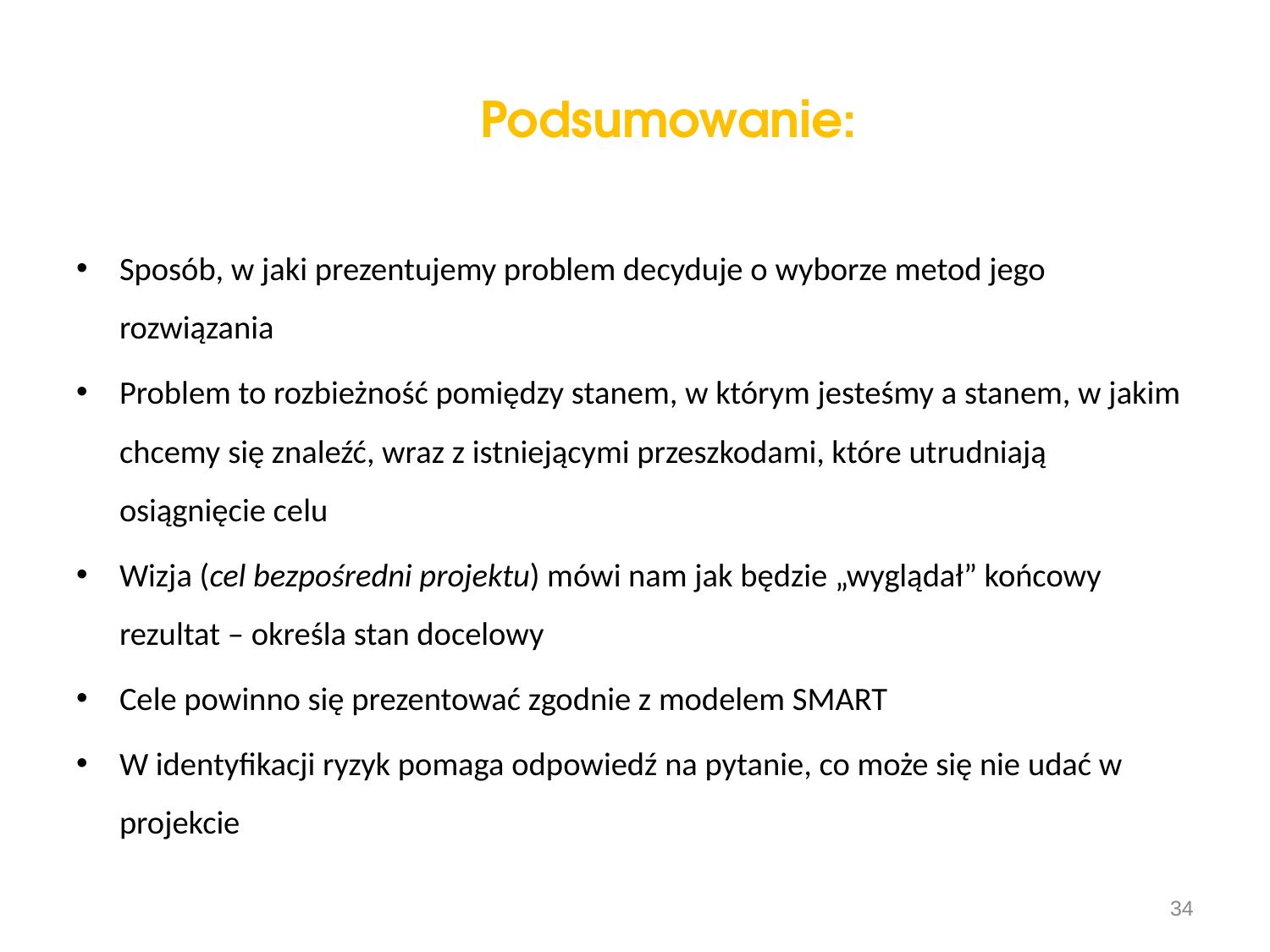

# Podsumowanie:
Sposób, w jaki prezentujemy problem decyduje o wyborze metod jego rozwiązania
Problem to rozbieżność pomiędzy stanem, w którym jesteśmy a stanem, w jakim chcemy się znaleźć, wraz z istniejącymi przeszkodami, które utrudniają osiągnięcie celu
Wizja (cel bezpośredni projektu) mówi nam jak będzie „wyglądał” końcowy rezultat – określa stan docelowy
Cele powinno się prezentować zgodnie z modelem SMART
W identyfikacji ryzyk pomaga odpowiedź na pytanie, co może się nie udać w projekcie
34